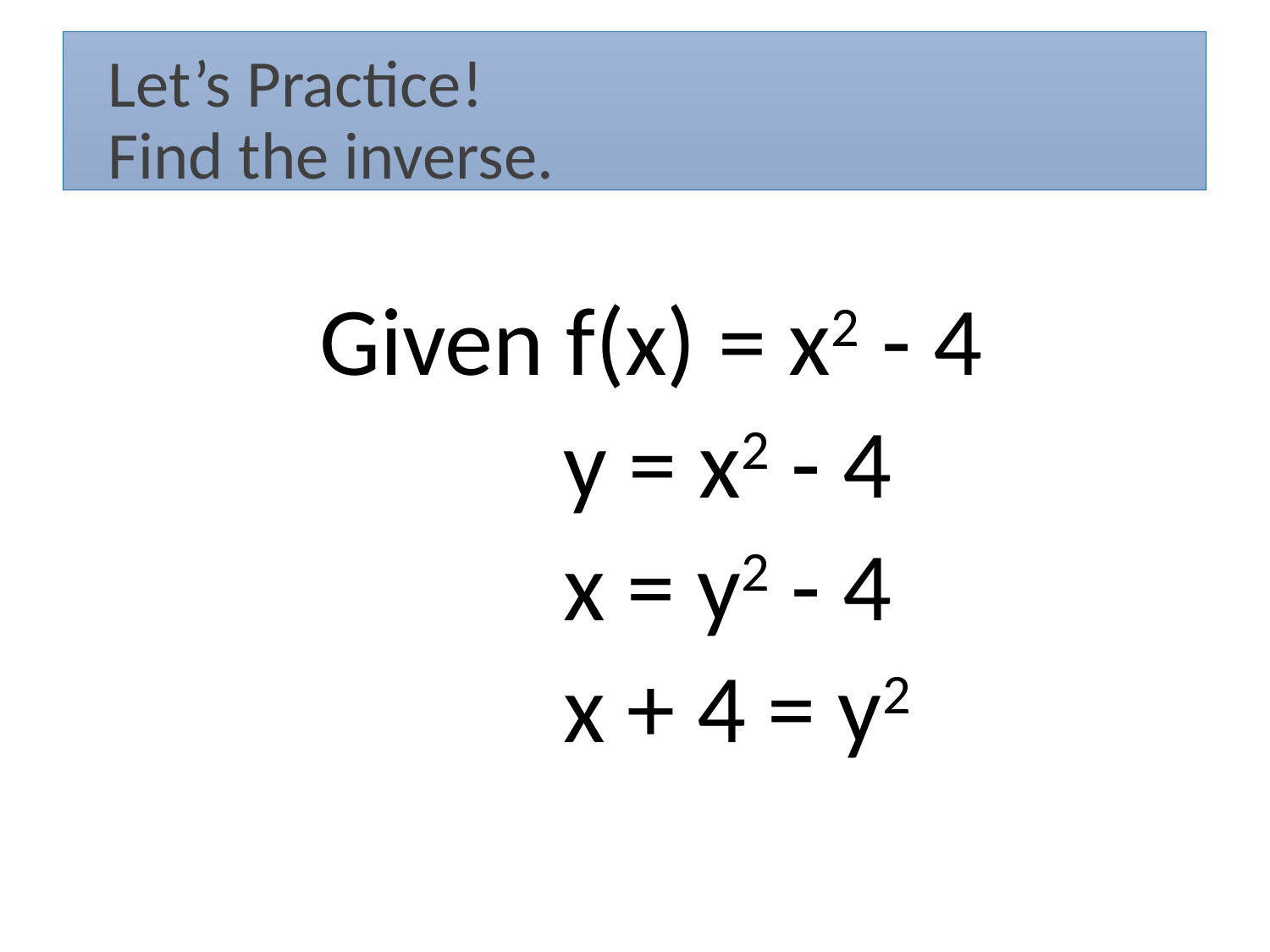

# Let’s Practice! Find the inverse.
            Given f(x) = x2 - 4
				y = x2 - 4
				x = y2 - 4
				x + 4 = y2